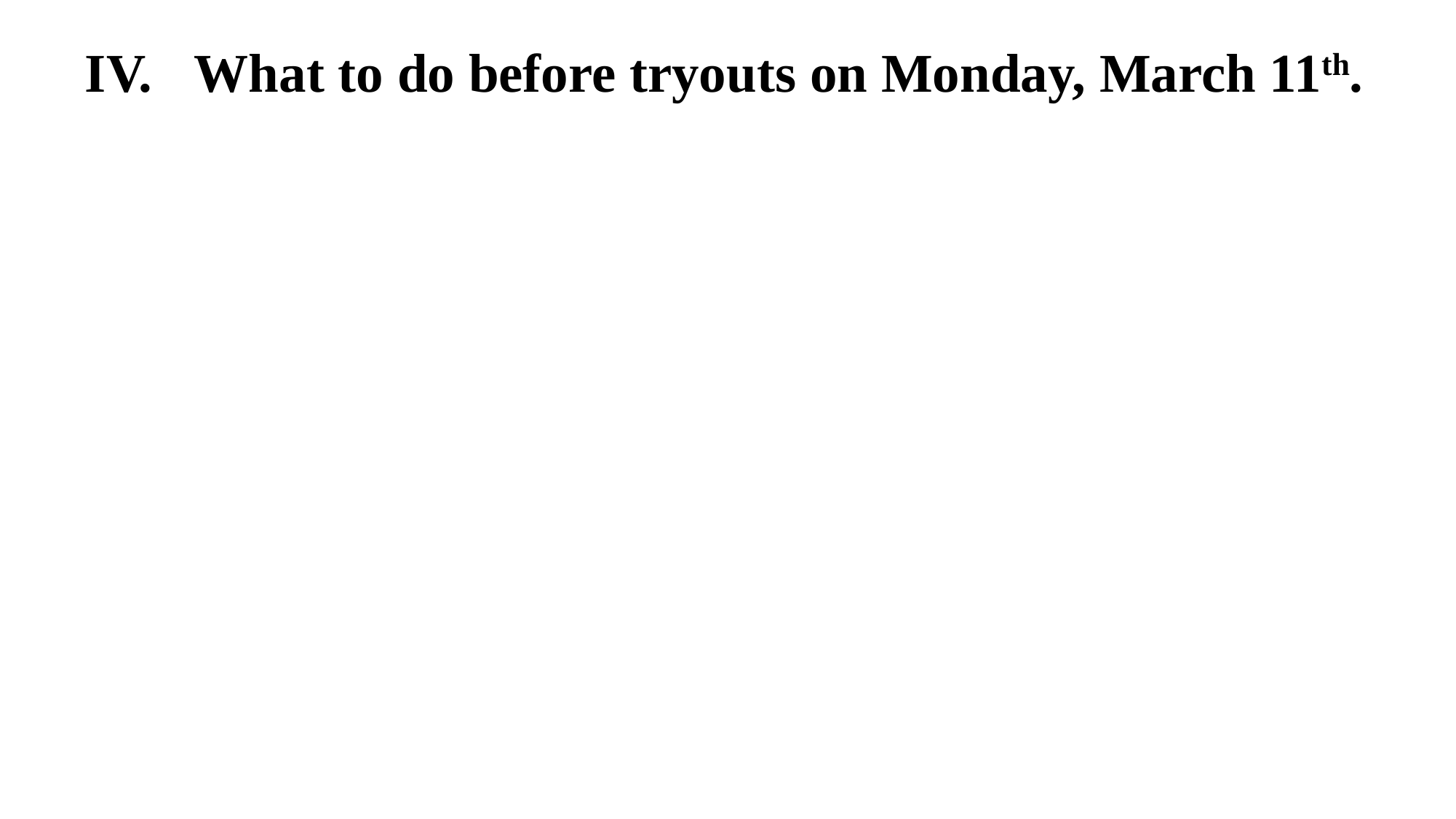

IV.	What to do before tryouts on Monday, March 11th.